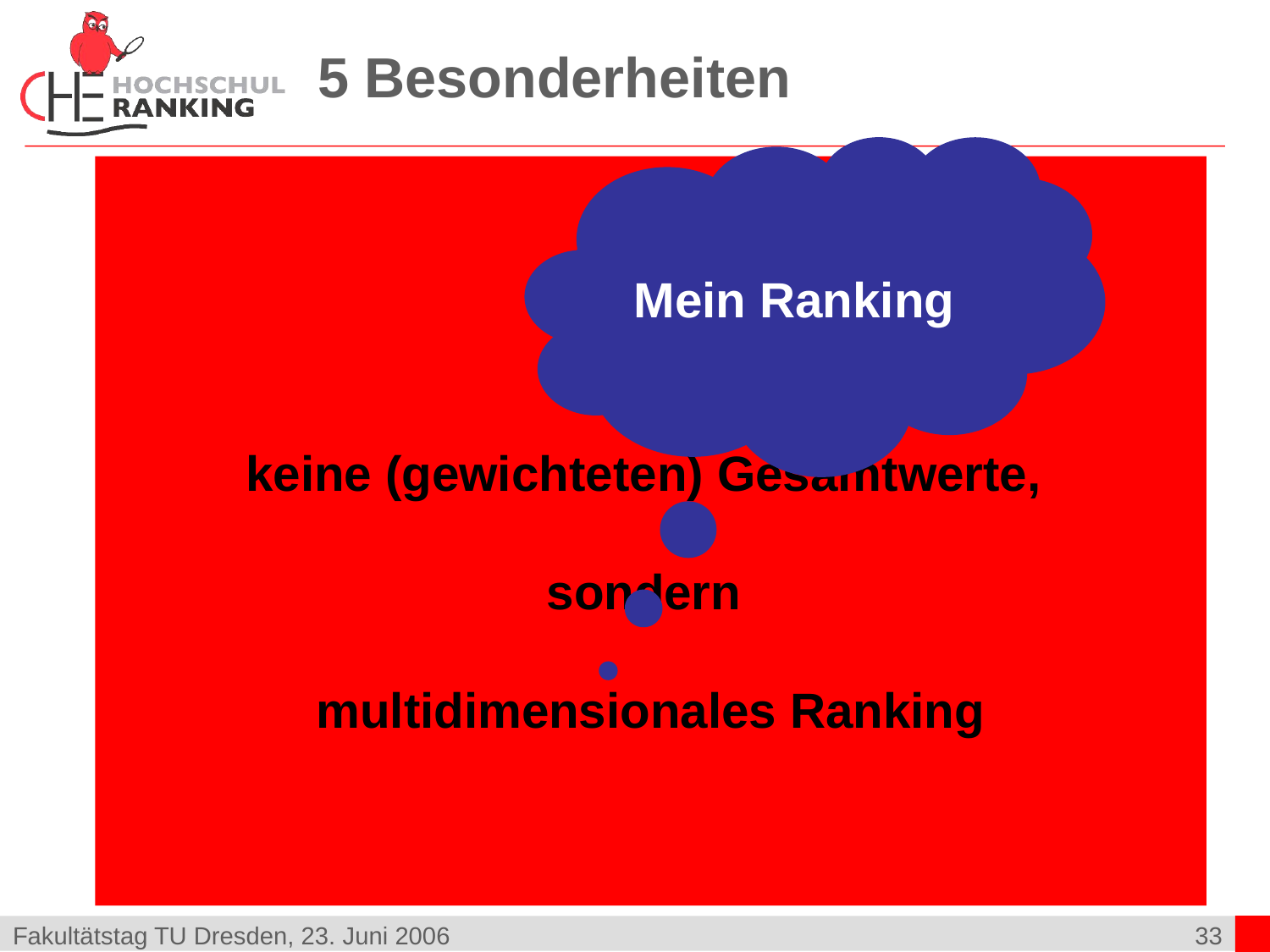

# 5 Besonderheiten
Mein Ranking
Nr. 5

keine (gewichteten) Gesamtwerte,

sondern

multidimensionales Ranking
Fakultätstag TU Dresden, 23. Juni 2006
33